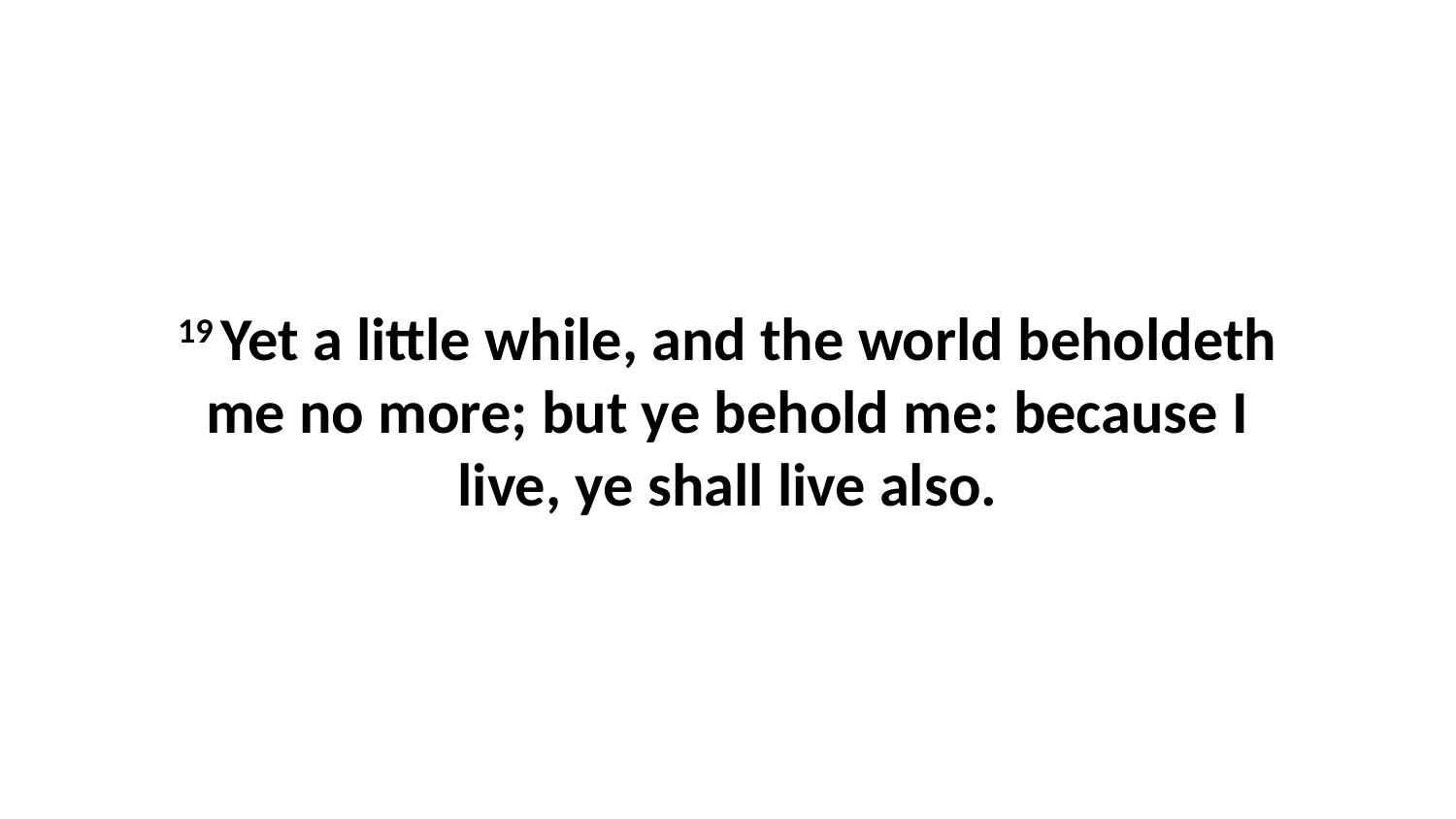

19 Yet a little while, and the world beholdeth me no more; but ye behold me: because I live, ye shall live also.